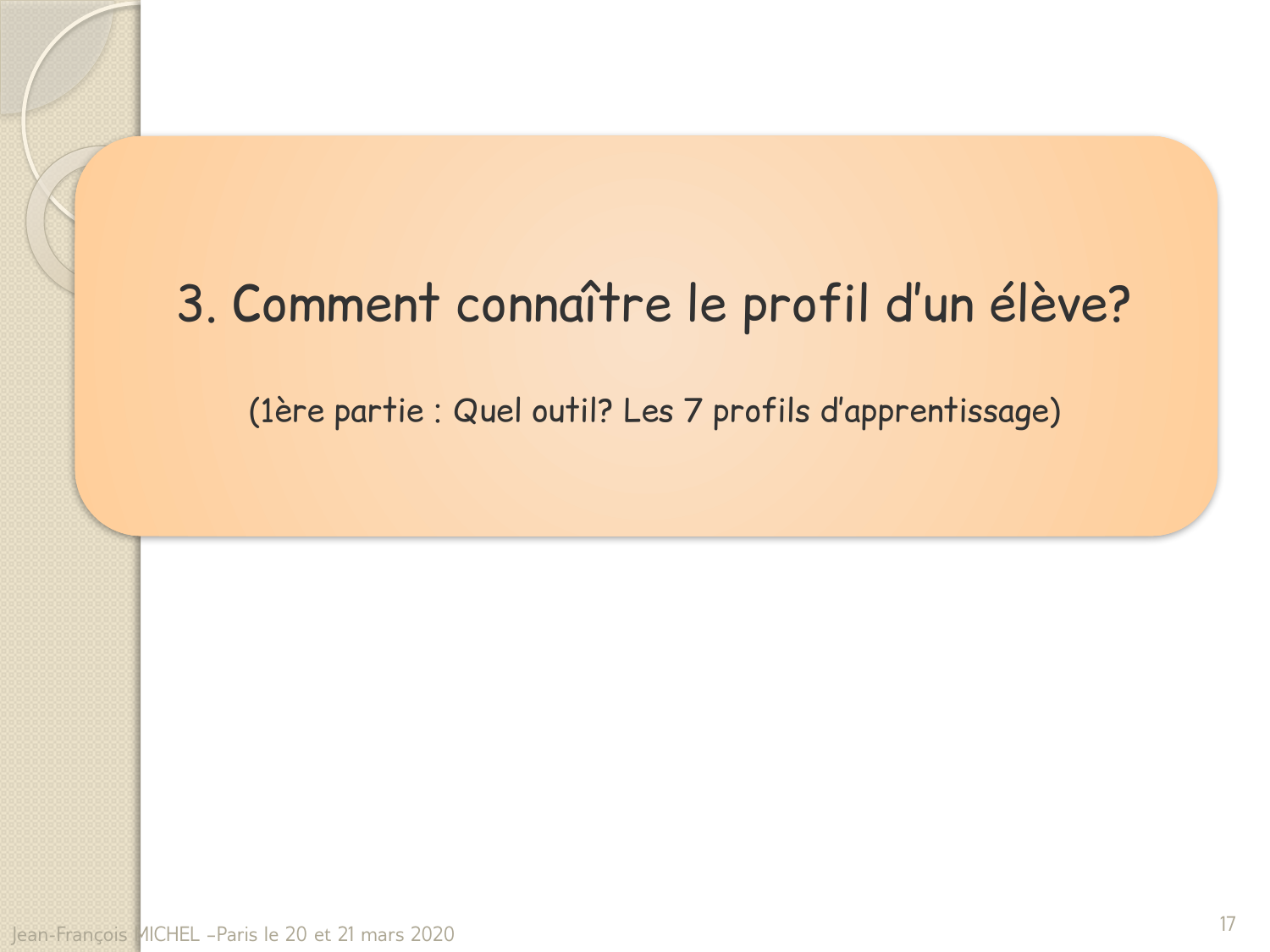

3. Comment connaître le profil d’un élève?

(1ère partie : Quel outil? Les 7 profils d’apprentissage)

17
Jean-François MICHEL –Paris le 20 et 21 mars 2020